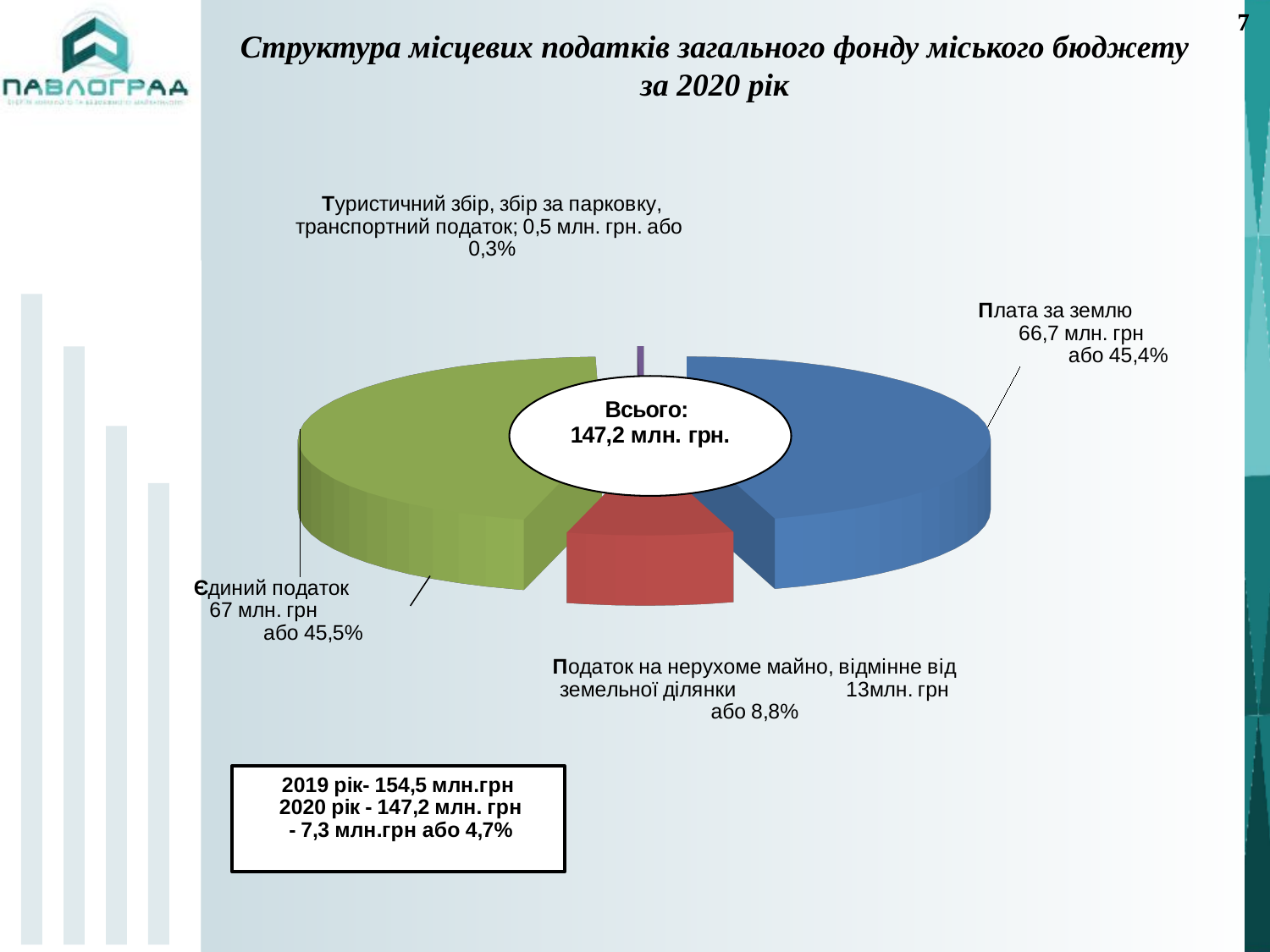

7

[unsupported chart]

# Структура місцевих податків загального фонду міського бюджету за 2020 рік